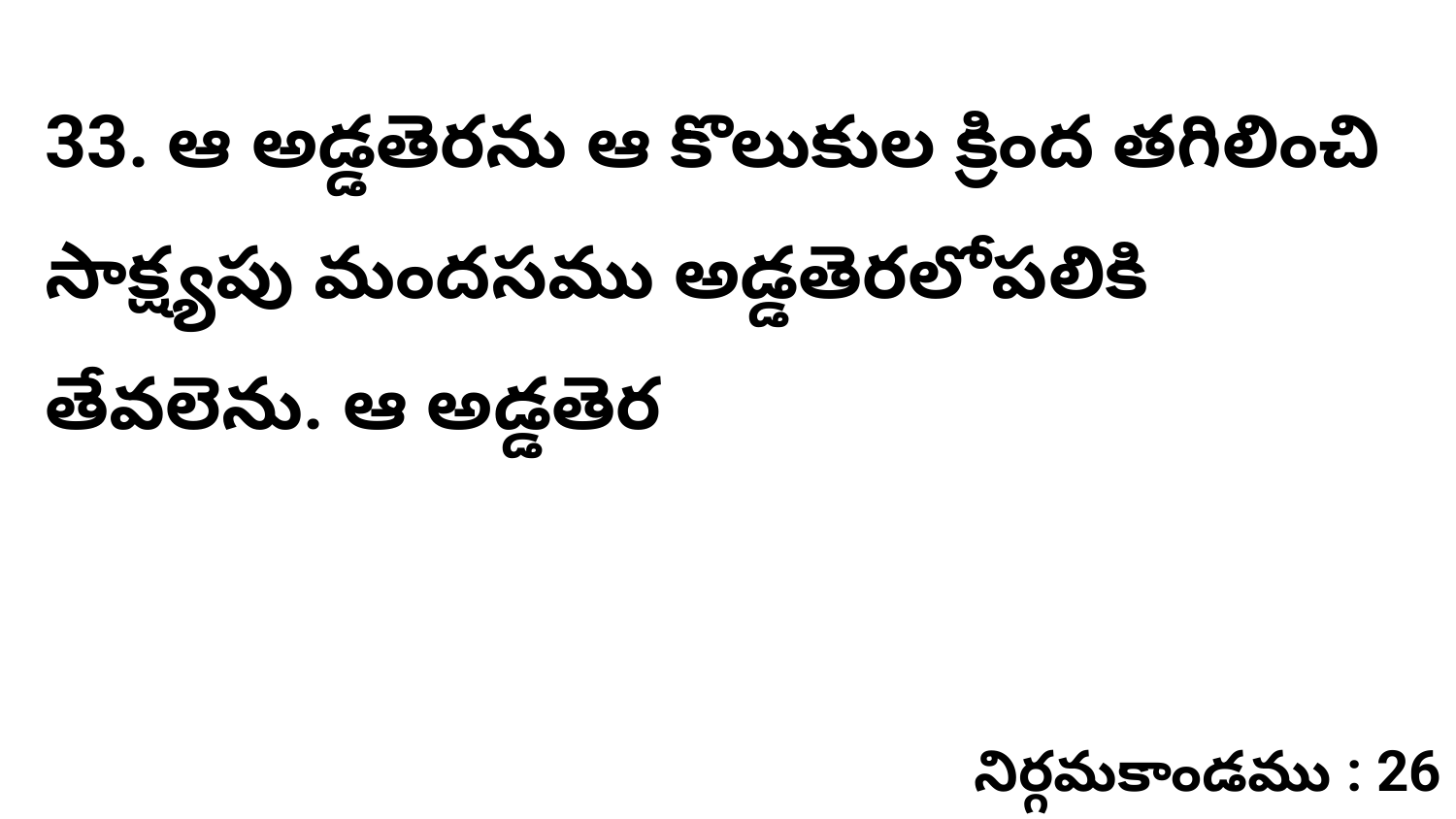

33. ఆ అడ్డతెరను ఆ కొలుకుల క్రింద తగిలించి సాక్ష్యపు మందసము అడ్డతెరలోపలికి తేవలెను. ఆ అడ్డతెర
నిర్గమకాండము : 26